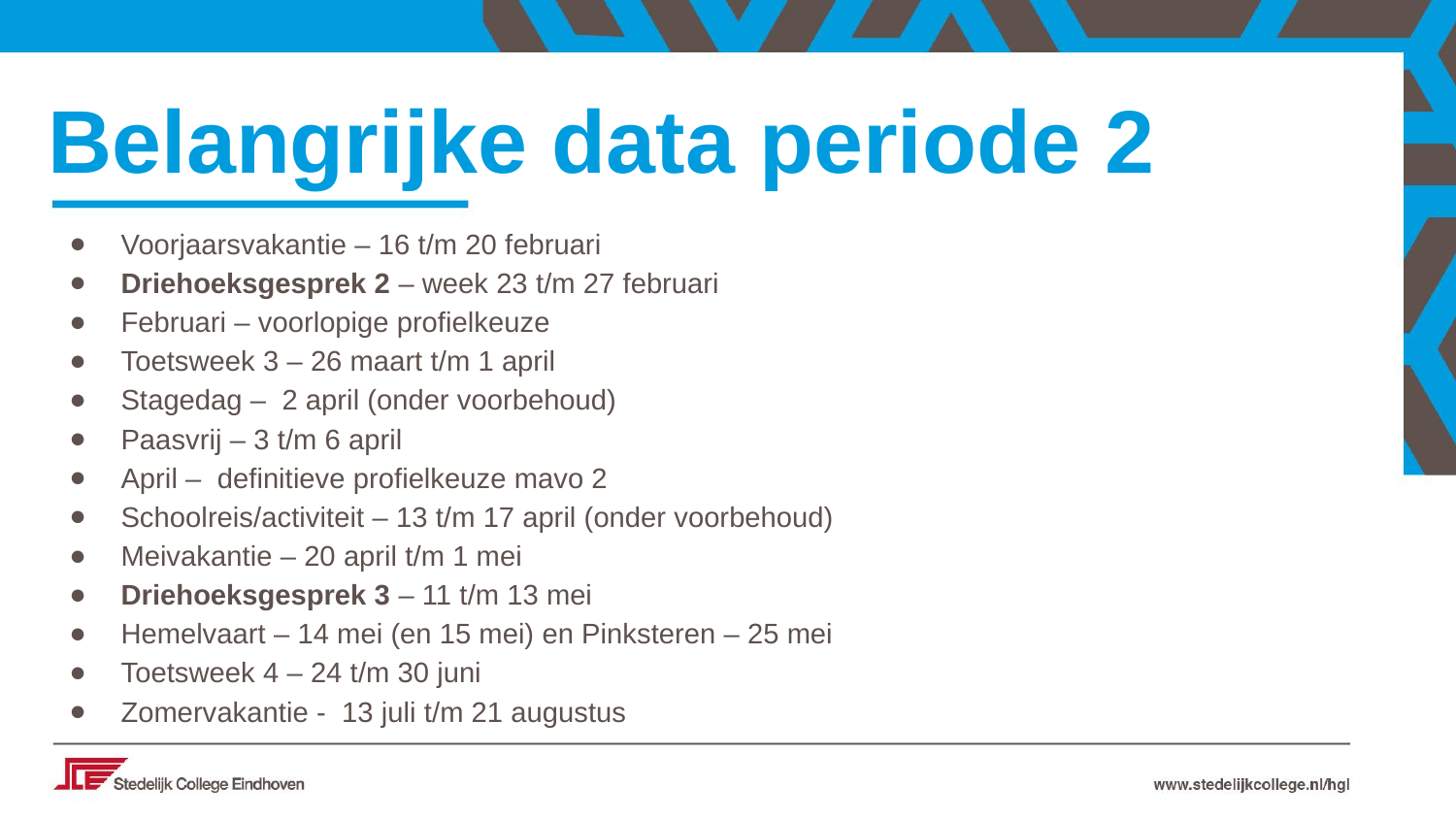

Belangrijke data periode 2
Voorjaarsvakantie – 16 t/m 20 februari
Driehoeksgesprek 2 – week 23 t/m 27 februari
Februari – voorlopige profielkeuze
Toetsweek 3 – 26 maart t/m 1 april
Stagedag –  2 april (onder voorbehoud)
Paasvrij – 3 t/m 6 april
April –  definitieve profielkeuze mavo 2
Schoolreis/activiteit – 13 t/m 17 april (onder voorbehoud)
Meivakantie – 20 april t/m 1 mei
Driehoeksgesprek 3 – 11 t/m 13 mei
Hemelvaart – 14 mei (en 15 mei) en Pinksteren – 25 mei
Toetsweek 4 – 24 t/m 30 juni
Zomervakantie -  13 juli t/m 21 augustus